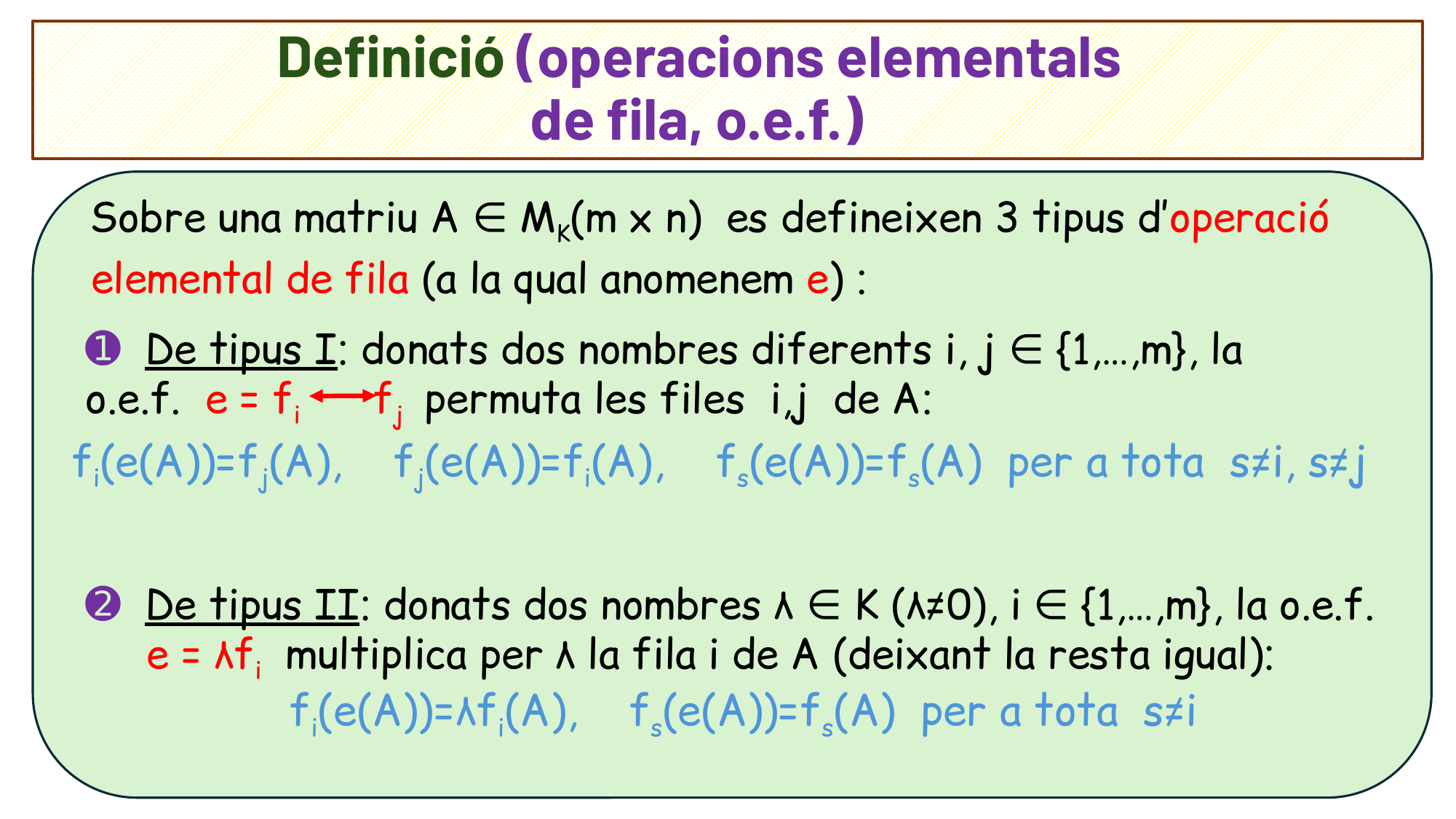

# Definició (operacions elementals de fila, o.e.f.)

   Sobre una matriu A ∈ MK(m x n)  es defineixen 3 tipus d’operació
   elemental de fila (a la qual anomenem e) :

➊  De tipus I: donats dos nombres diferents i, j ∈ {1,…,m}, la o.e.f.  e = fi      fj   permuta les files  i,j  de A:
fi(e(A))=fj(A),    fj(e(A))=fi(A),    fs(e(A))=fs(A)  per a tota  s≠i, s≠j

➋  De tipus II: donats dos nombres λ ∈ K (λ≠0), i ∈ {1,…,m}, la o.e.f.
     e = λfi  multiplica per λ la fila i de A (deixant la resta igual):
                fi(e(A))=λfi(A),    fs(e(A))=fs(A)  per a tota  s≠i